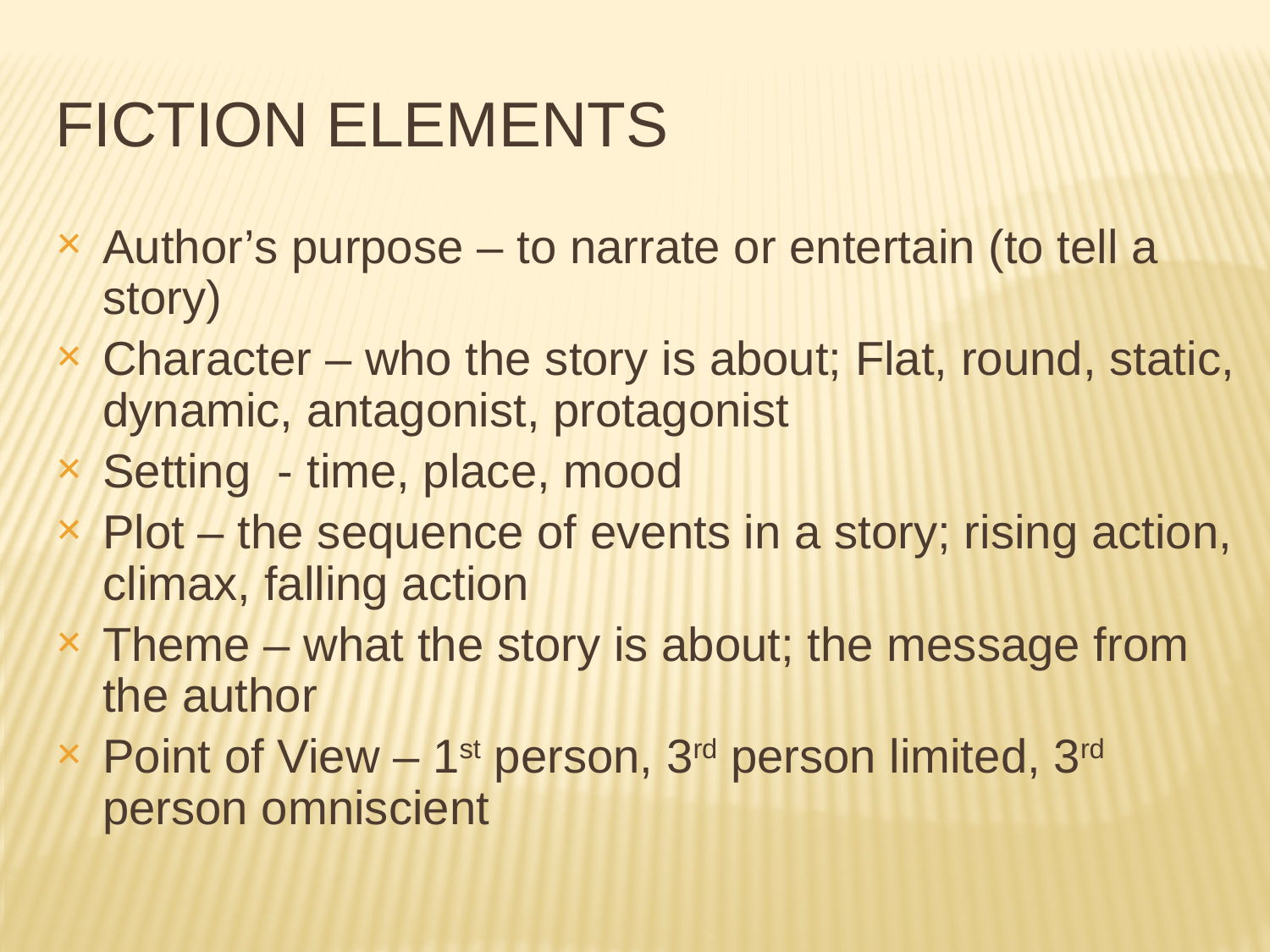

# FICTION ELEMENTS
Author’s purpose – to narrate or entertain (to tell a story)
Character – who the story is about; Flat, round, static, dynamic, antagonist, protagonist
Setting  - time, place, mood
Plot – the sequence of events in a story; rising action, climax, falling action
Theme – what the story is about; the message from the author
Point of View – 1st person, 3rd person limited, 3rd person omniscient